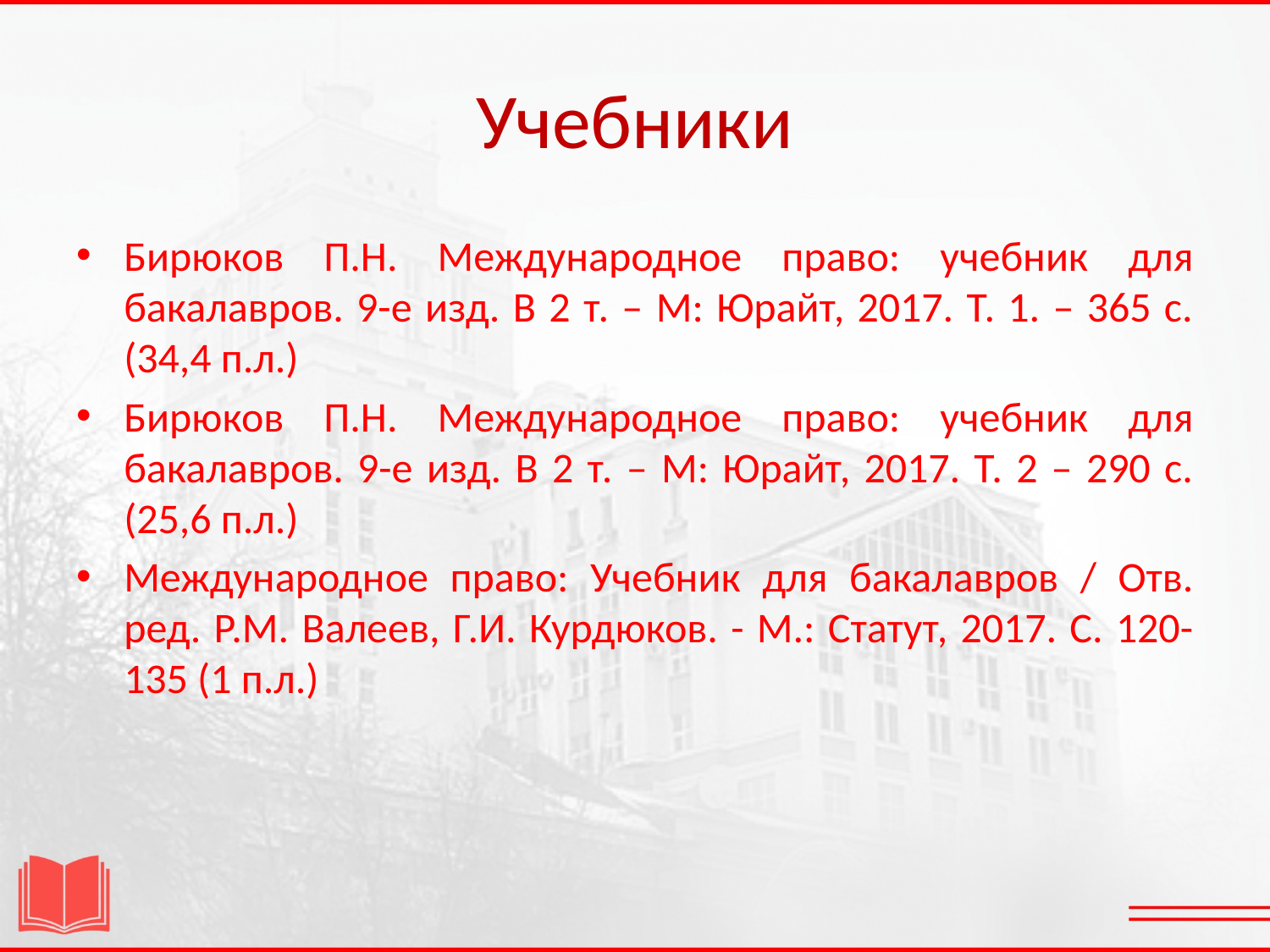

# Учебники
Бирюков П.Н. Международное право: учебник для бакалавров. 9-е изд. В 2 т. – М: Юрайт, 2017. Т. 1. – 365 с. (34,4 п.л.)
Бирюков П.Н. Международное право: учебник для бакалавров. 9-е изд. В 2 т. – М: Юрайт, 2017. Т. 2 – 290 с. (25,6 п.л.)
Международное право: Учебник для бакалавров / Отв. ред. Р.М. Валеев, Г.И. Курдюков. - М.: Статут, 2017. С. 120-135 (1 п.л.)